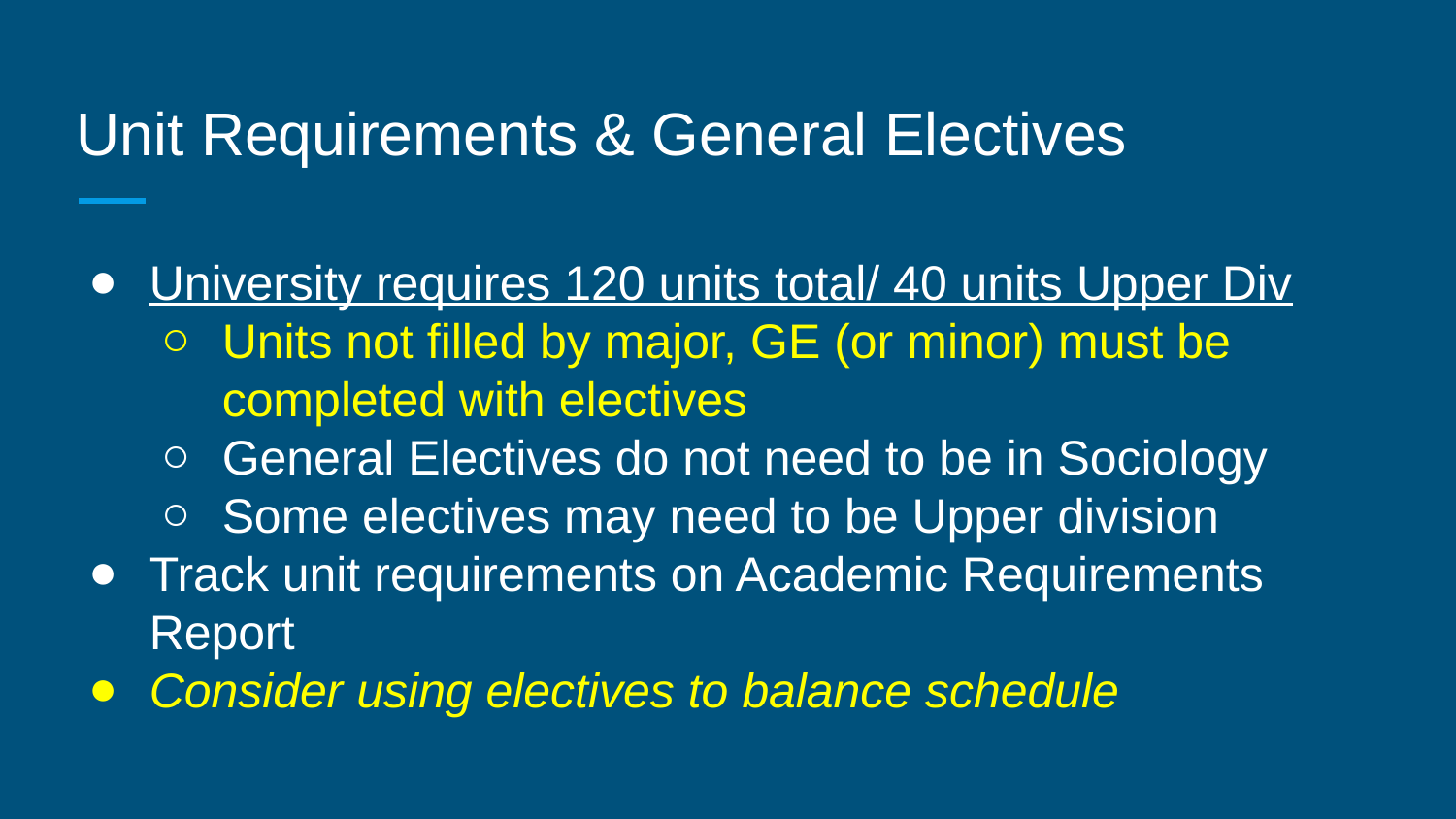

# Unit Requirements & General Electives
University requires 120 units total/ 40 units Upper Div
Units not filled by major, GE (or minor) must be completed with electives
General Electives do not need to be in Sociology
Some electives may need to be Upper division
Track unit requirements on Academic Requirements Report
Consider using electives to balance schedule